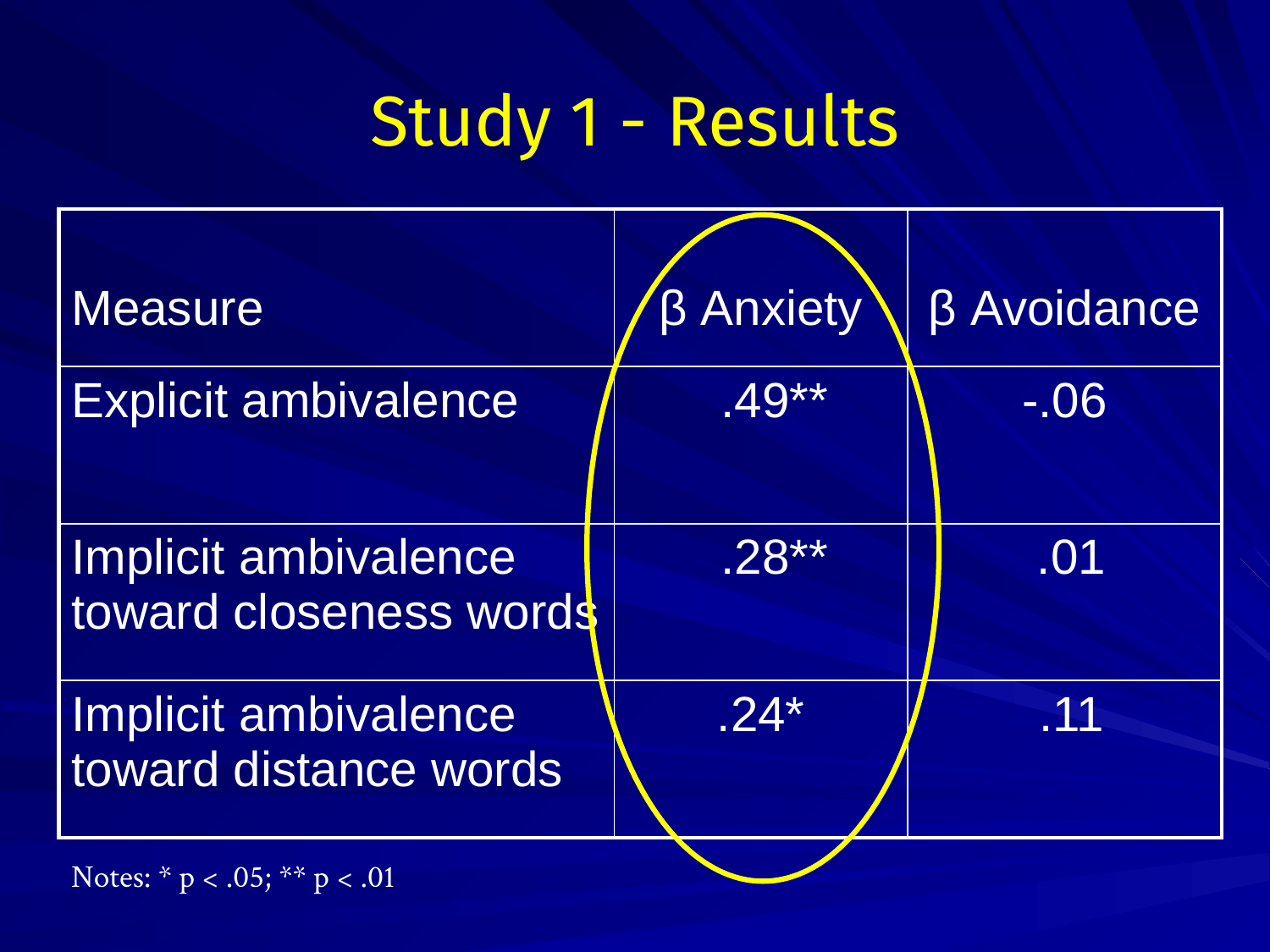

# Study 1 - Results
| Measure | β Anxiety | β Avoidance |
| --- | --- | --- |
| Explicit ambivalence | .49\*\* | -.06 |
| Implicit ambivalence toward closeness words | .28\*\* | .01 |
| Implicit ambivalence toward distance words | .24\* | .11 |

Notes: * p < .05; ** p < .01